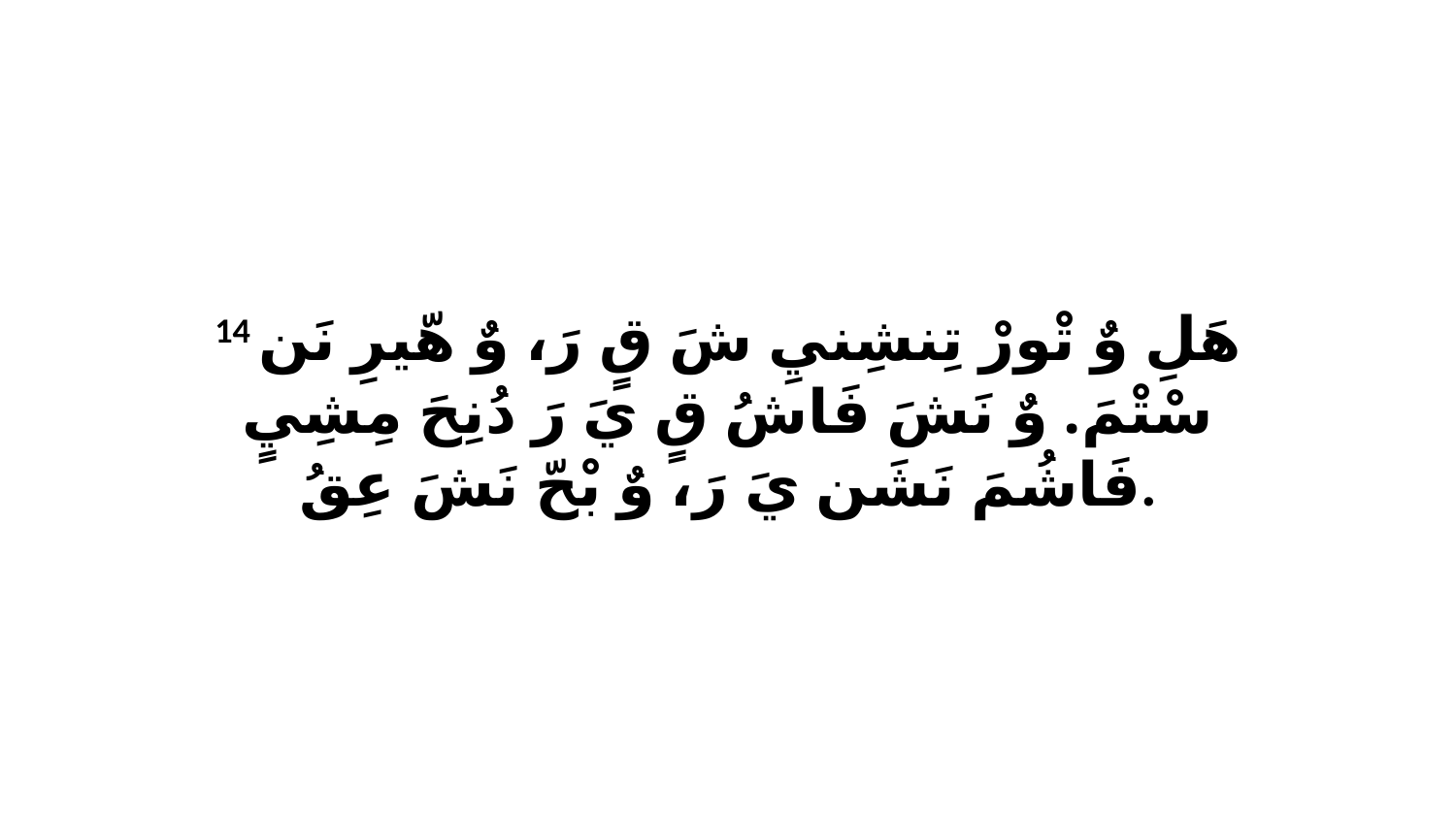

14 هَلِ وٌ تْورْ تِنشِنيِ شَ قٍ رَ، وٌ هّيرِ نَن سْتْمَ. وٌ نَشَ فَاشُ قٍ يَ رَ دُنِحَ مِشِيٍ فَاشُمَ نَشَن يَ رَ، وٌ بْحّ نَشَ عِقُ.